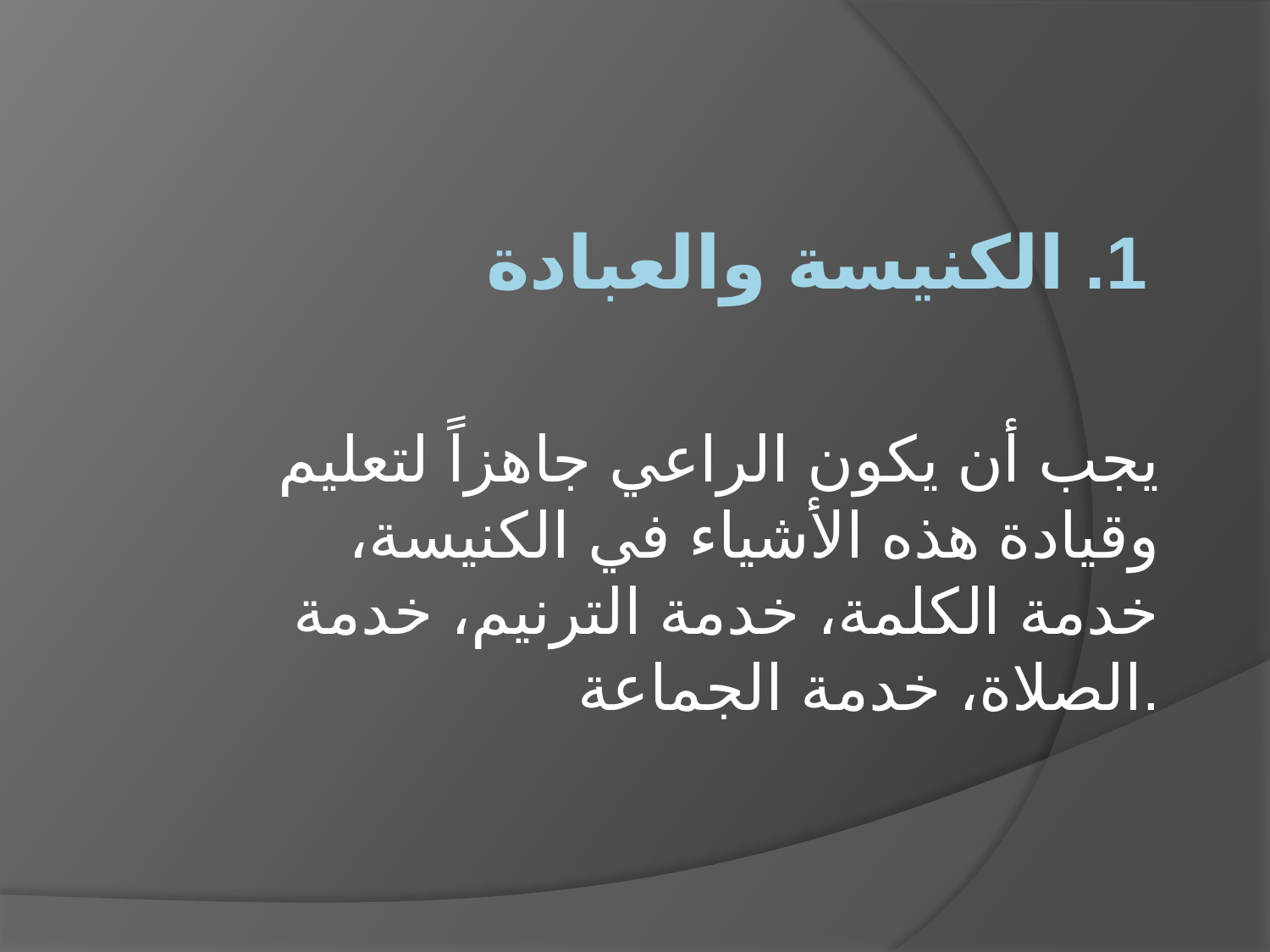

# 1. الكنيسة والعبادة
يجب أن يكون الراعي جاهزاً لتعليم وقيادة هذه الأشياء في الكنيسة، خدمة الكلمة، خدمة الترنيم، خدمة الصلاة، خدمة الجماعة.